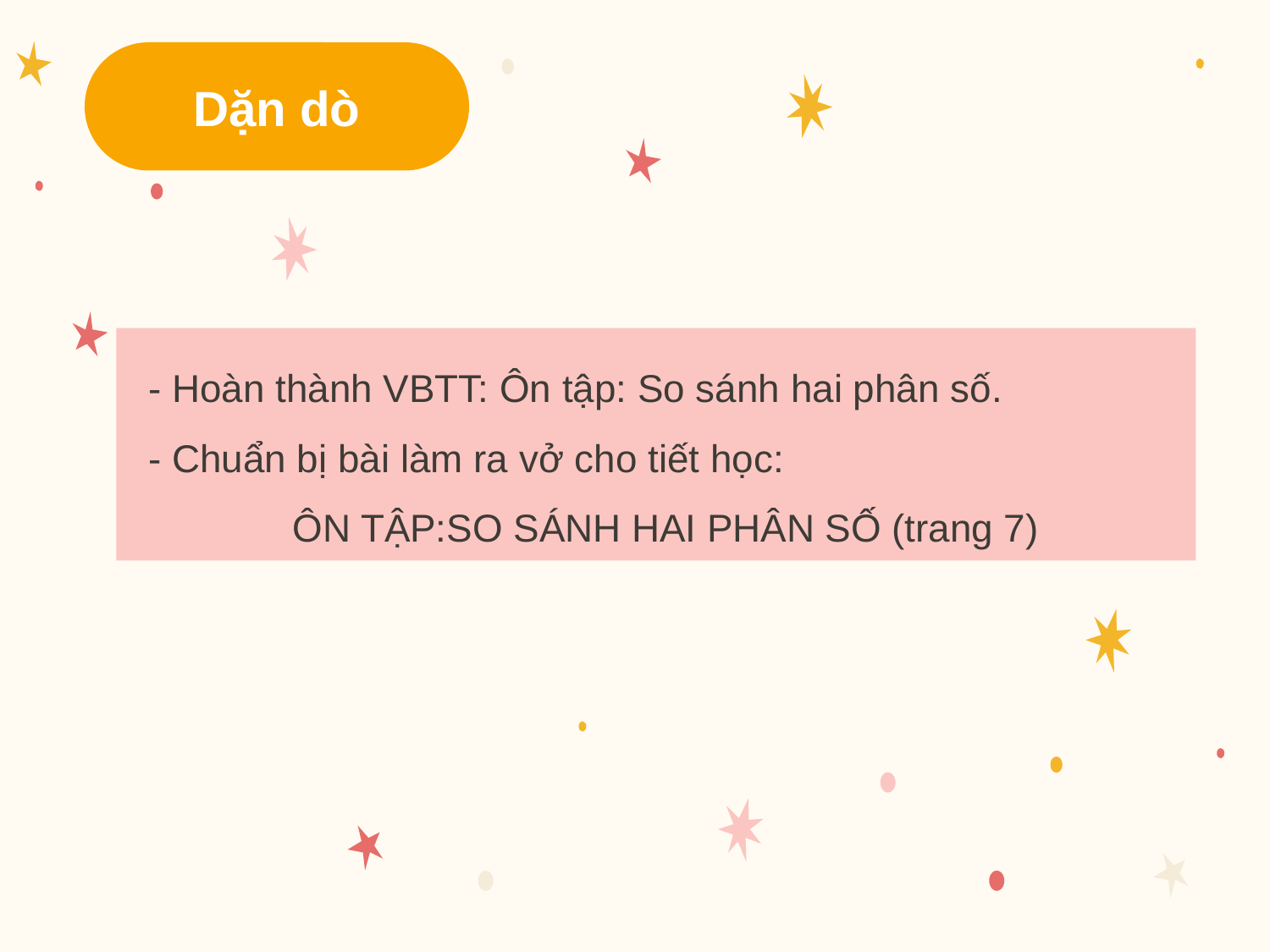

Dặn dò
- Hoàn thành VBTT: Ôn tập: So sánh hai phân số.
- Chuẩn bị bài làm ra vở cho tiết học:
ÔN TẬP:SO SÁNH HAI PHÂN SỐ (trang 7)